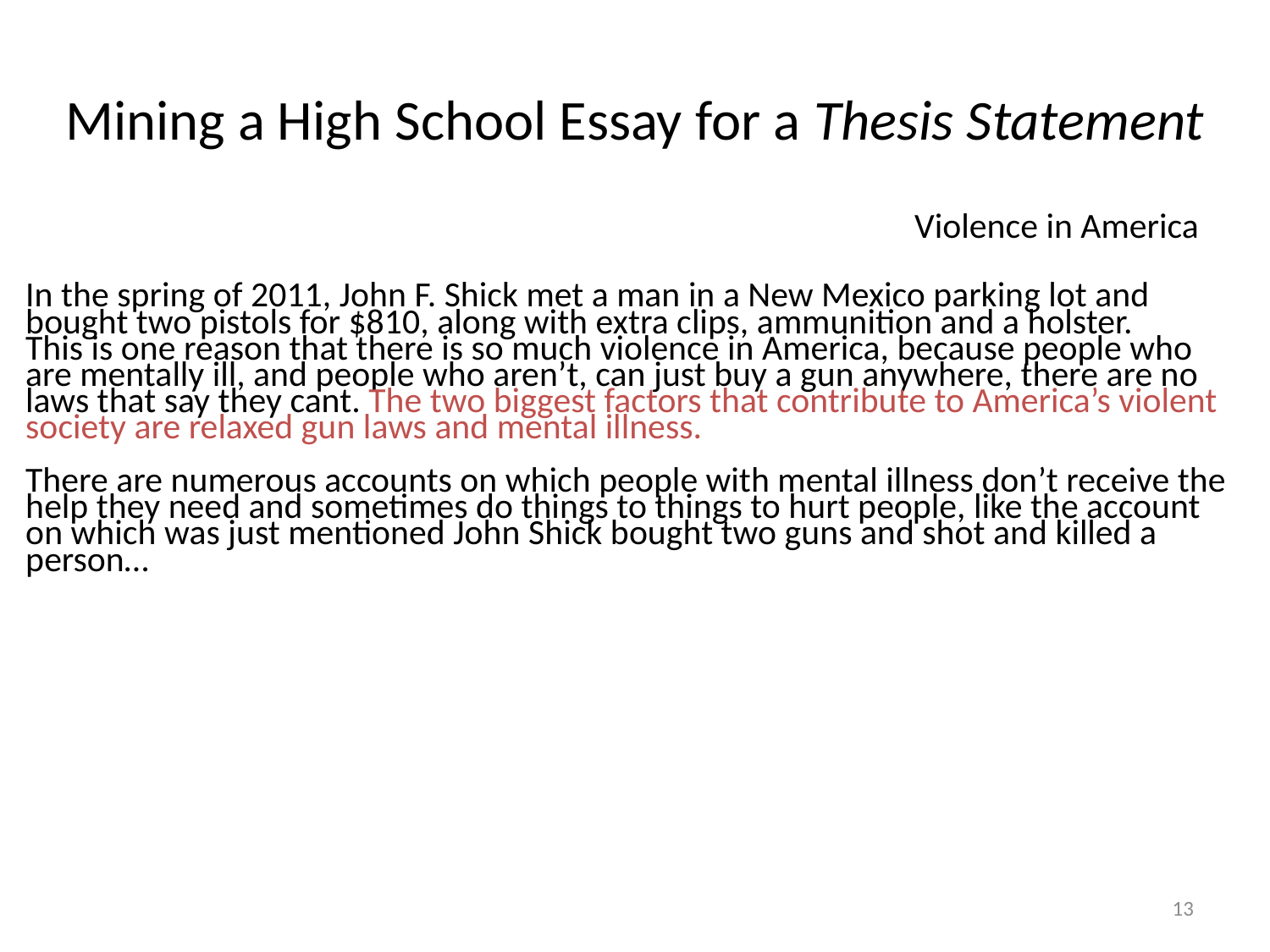

# Mining a High School Essay for a Thesis Statement
							Violence in America

In the spring of 2011, John F. Shick met a man in a New Mexico parking lot and
bought two pistols for $810, along with extra clips, ammunition and a holster.
This is one reason that there is so much violence in America, because people who
are mentally ill, and people who aren’t, can just buy a gun anywhere, there are no laws that say they cant. The two biggest factors that contribute to America’s violent society are relaxed gun laws and mental illness.

There are numerous accounts on which people with mental illness don’t receive the
help they need and sometimes do things to things to hurt people, like the account
on which was just mentioned John Shick bought two guns and shot and killed a person…

13